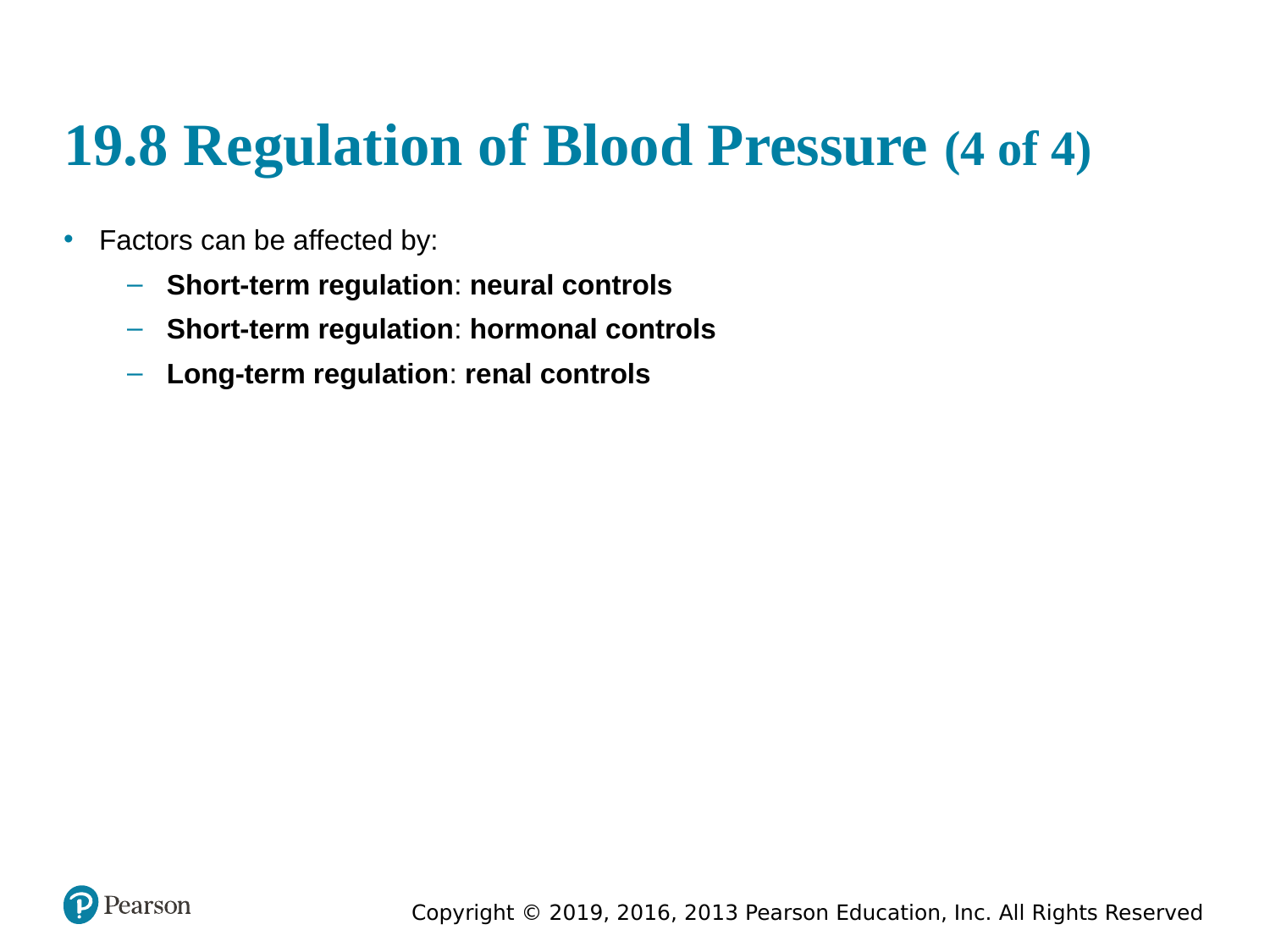

# 19.8 Regulation of Blood Pressure (4 of 4)
Factors can be affected by:
Short-term regulation: neural controls
Short-term regulation: hormonal controls
Long-term regulation: renal controls